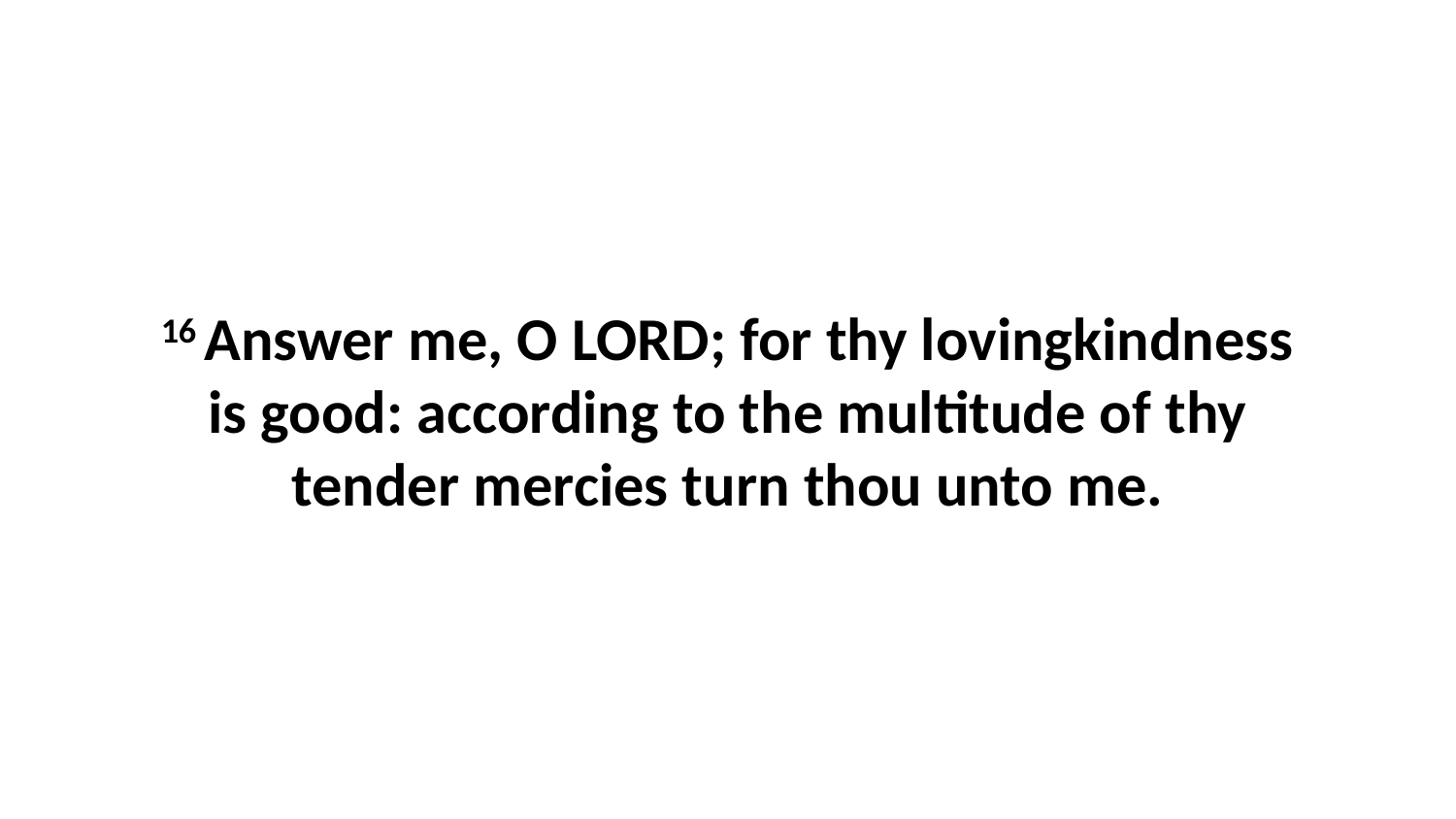

16 Answer me, O LORD; for thy lovingkindness is good: according to the multitude of thy tender mercies turn thou unto me.